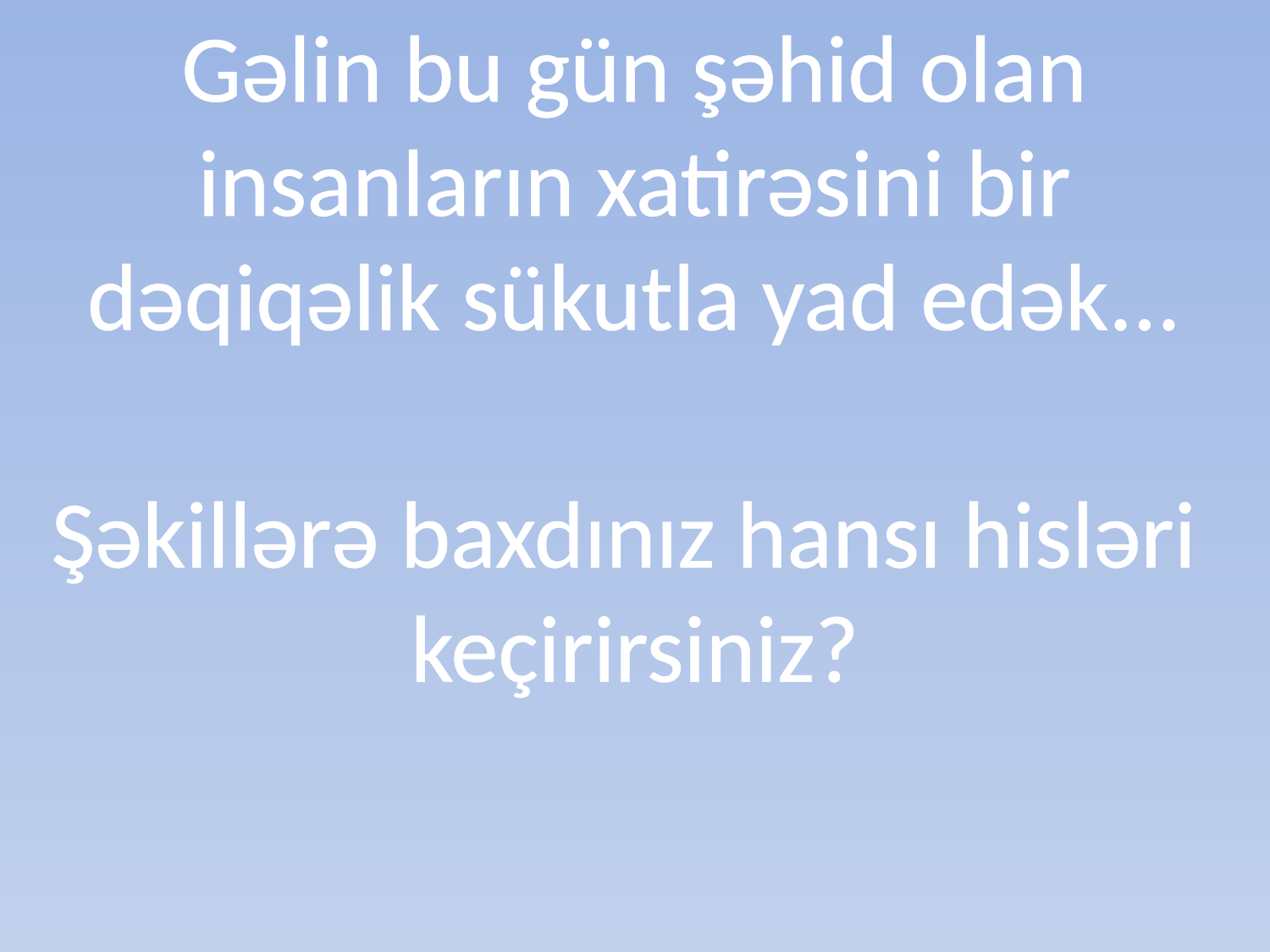

Gəlin bu gün şəhid olan insanların xatirəsini bir dəqiqəlik sükutla yad edək...
Şəkillərə baxdınız hansı hisləri
keçirirsiniz?